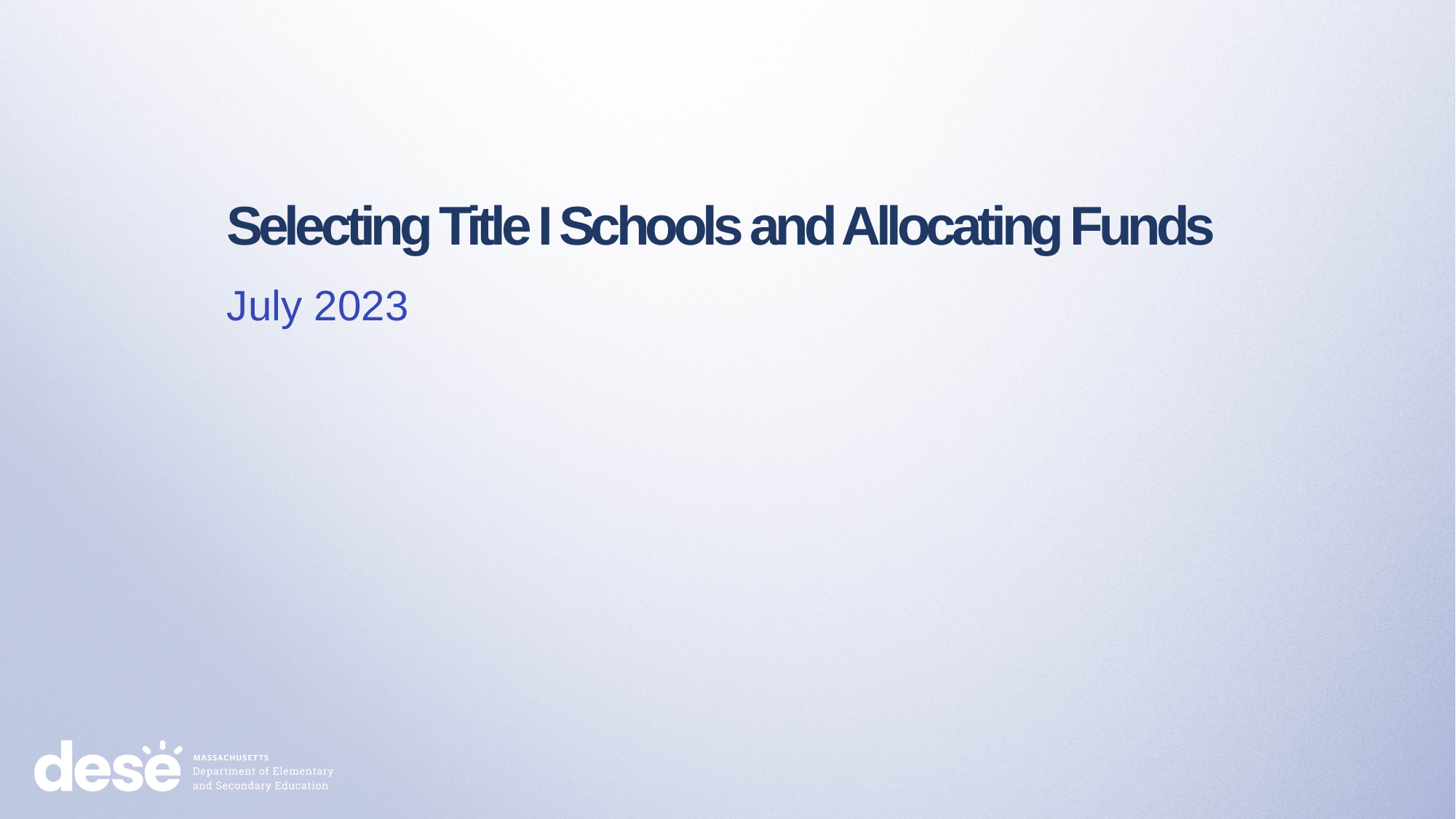

# Selecting Title I Schools and Allocating Funds
July 2023